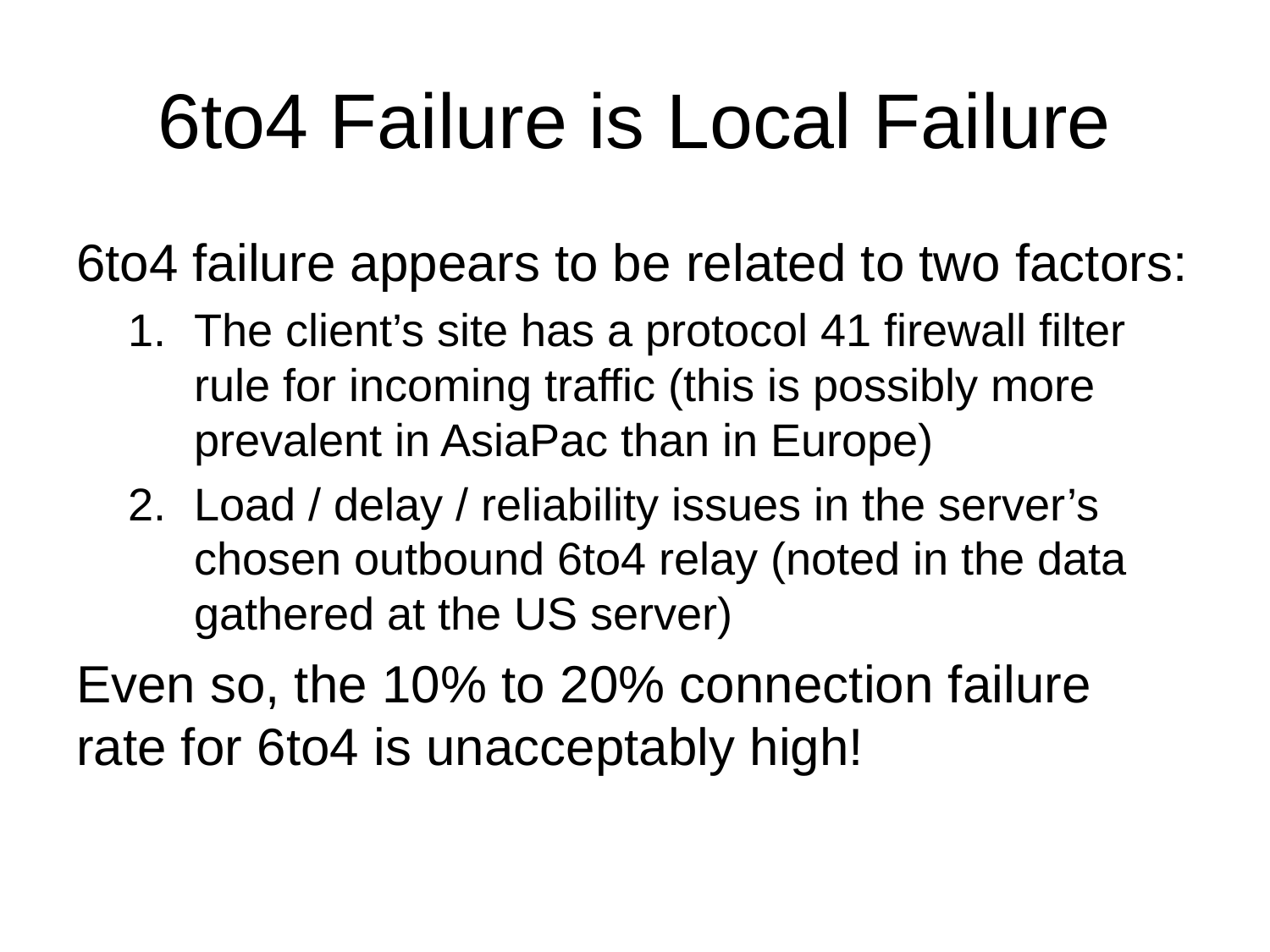

# 6to4 Failure is Local Failure
6to4 failure appears to be related to two factors:
The client’s site has a protocol 41 firewall filter rule for incoming traffic (this is possibly more prevalent in AsiaPac than in Europe)
Load / delay / reliability issues in the server’s chosen outbound 6to4 relay (noted in the data gathered at the US server)
Even so, the 10% to 20% connection failure rate for 6to4 is unacceptably high!